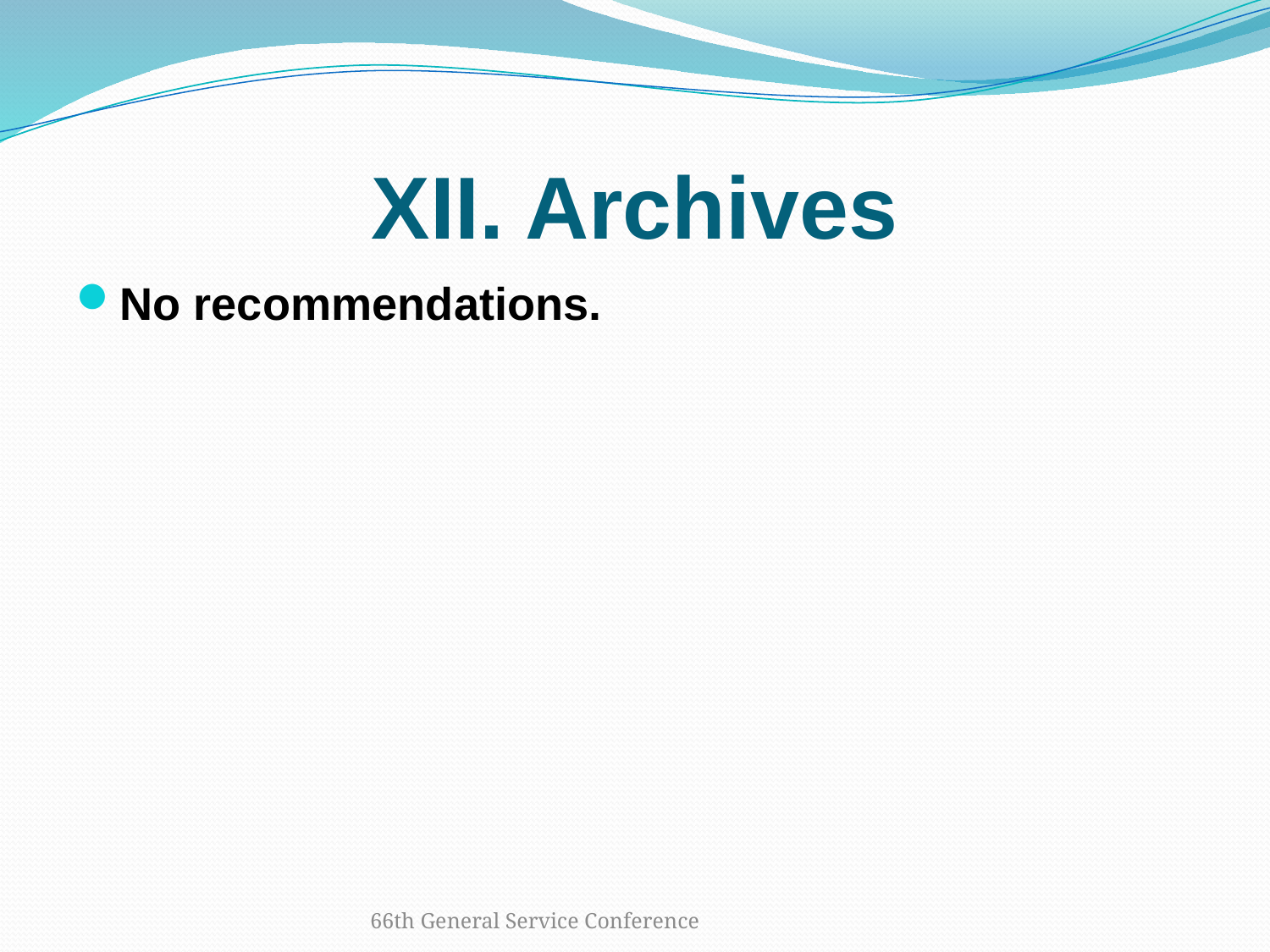

# XII. Archives
No recommendations.
66th General Service Conference